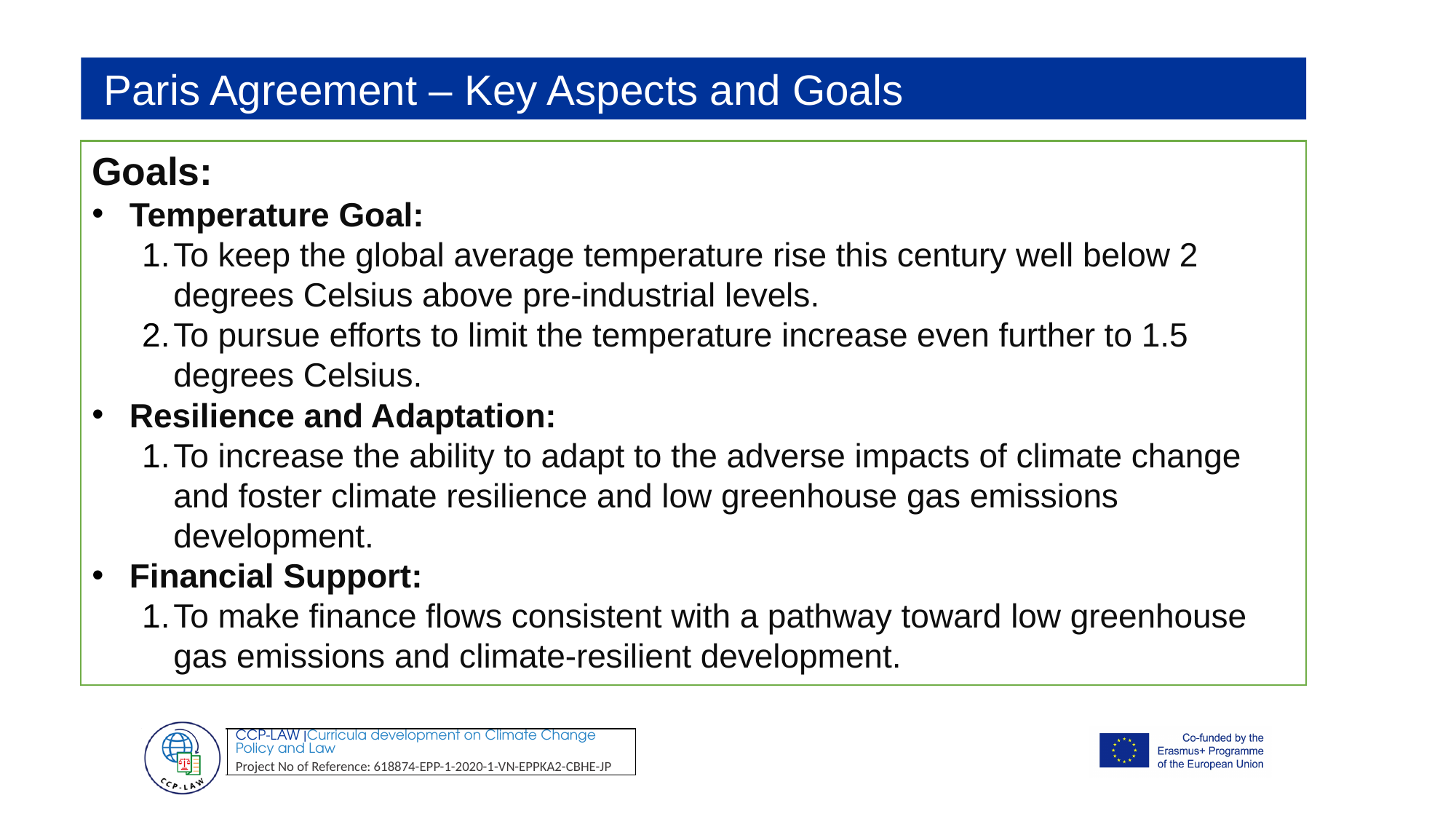

Paris Agreement – Key Aspects and Goals
Goals:
Temperature Goal:
To keep the global average temperature rise this century well below 2 degrees Celsius above pre-industrial levels.
To pursue efforts to limit the temperature increase even further to 1.5 degrees Celsius.
Resilience and Adaptation:
To increase the ability to adapt to the adverse impacts of climate change and foster climate resilience and low greenhouse gas emissions development.
Financial Support:
To make finance flows consistent with a pathway toward low greenhouse gas emissions and climate-resilient development.